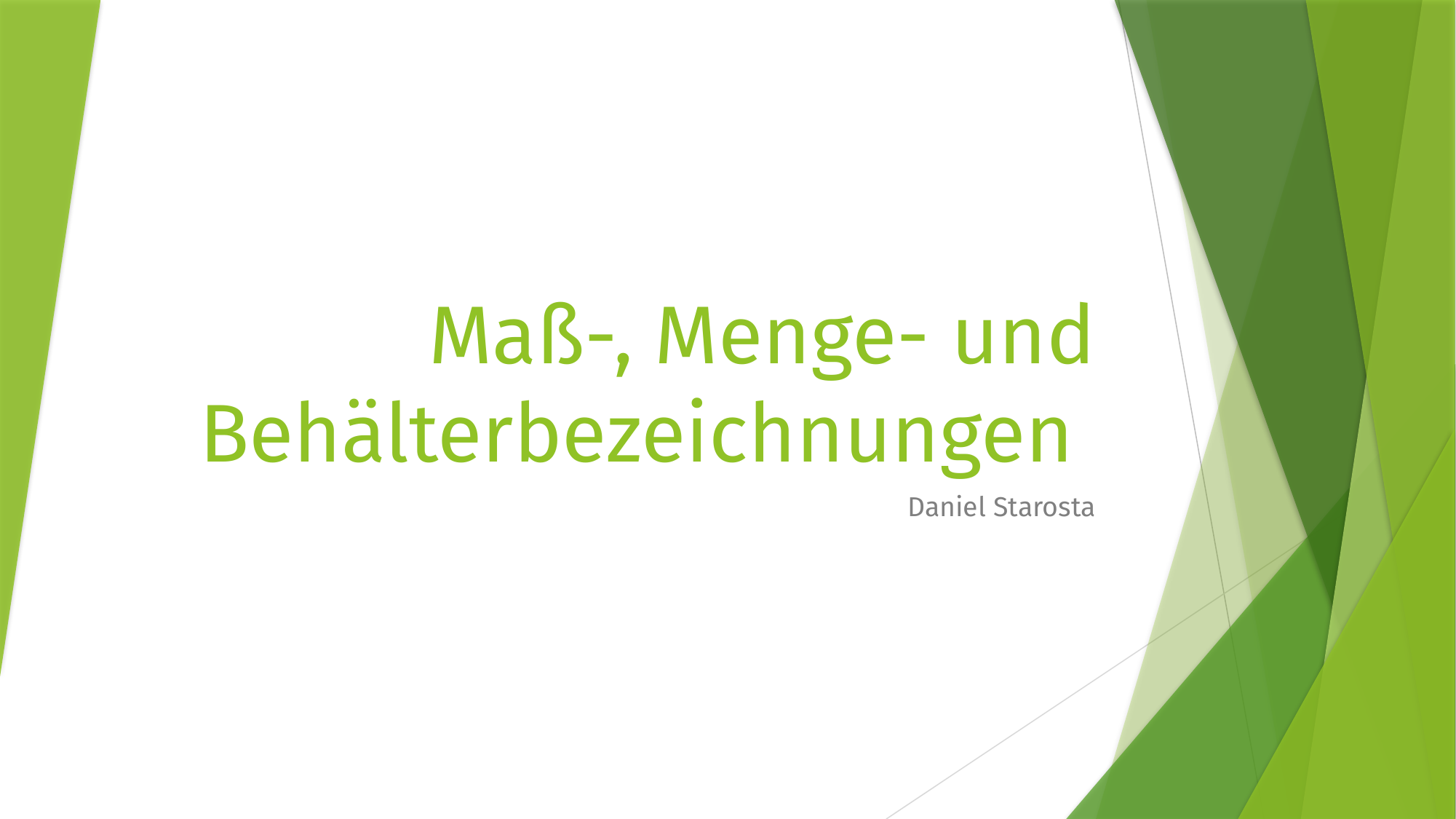

# Maß-, Menge- und Behälterbezeichnungen
Daniel Starosta